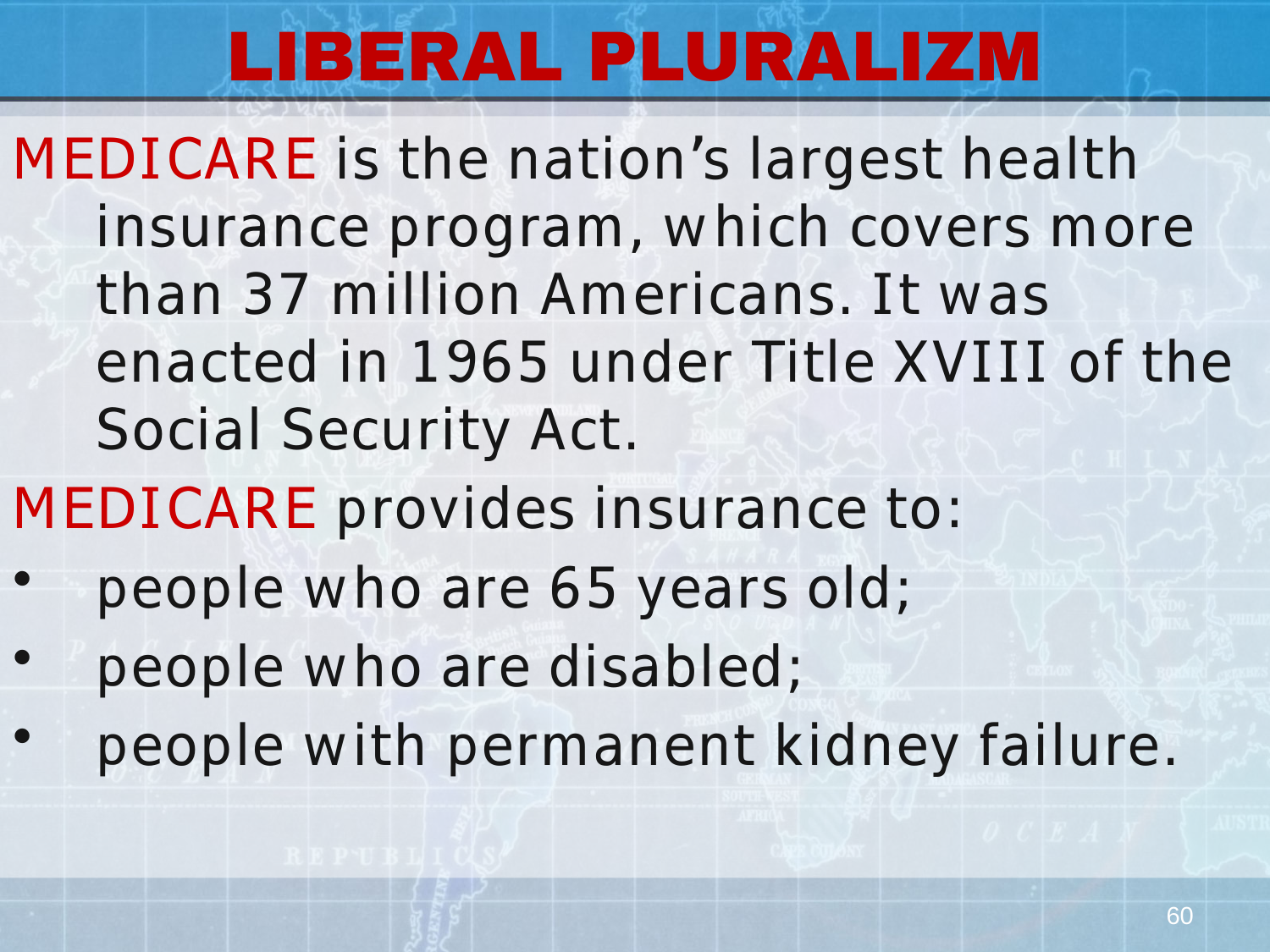

# LIBERAL PLURALIZM
MEDICARE is the nation’s largest health insurance program, which covers more than 37 million Americans. It was enacted in 1965 under Title XVIII of the Social Security Act.
MEDICARE provides insurance to:
people who are 65 years old;
people who are disabled;
people with permanent kidney failure.
60